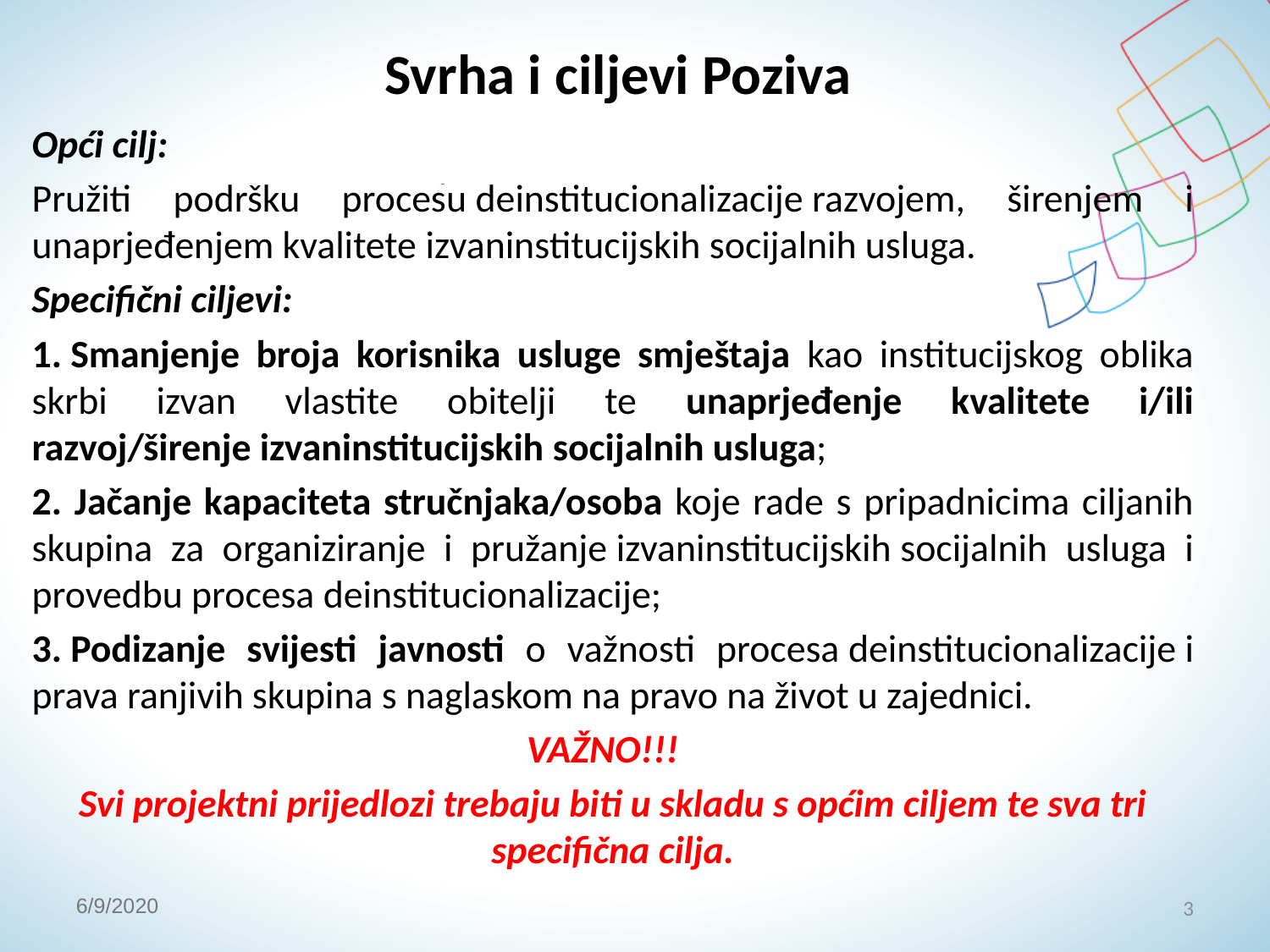

Svrha i ciljevi Poziva
Opći cilj:
Pružiti podršku procesu deinstitucionalizacije razvojem, širenjem i unaprjeđenjem kvalitete izvaninstitucijskih socijalnih usluga.
Specifični ciljevi:
1. Smanjenje broja korisnika usluge smještaja kao institucijskog oblika skrbi izvan vlastite obitelji te unaprjeđenje kvalitete i/ili razvoj/širenje izvaninstitucijskih socijalnih usluga;
2. Jačanje kapaciteta stručnjaka/osoba koje rade s pripadnicima ciljanih skupina za organiziranje i pružanje izvaninstitucijskih socijalnih usluga i provedbu procesa deinstitucionalizacije;
3. Podizanje svijesti javnosti o važnosti procesa deinstitucionalizacije i prava ranjivih skupina s naglaskom na pravo na život u zajednici.
                                                         VAŽNO!!!
Svi projektni prijedlozi trebaju biti u skladu s općim ciljem te sva tri specifična cilja.

3